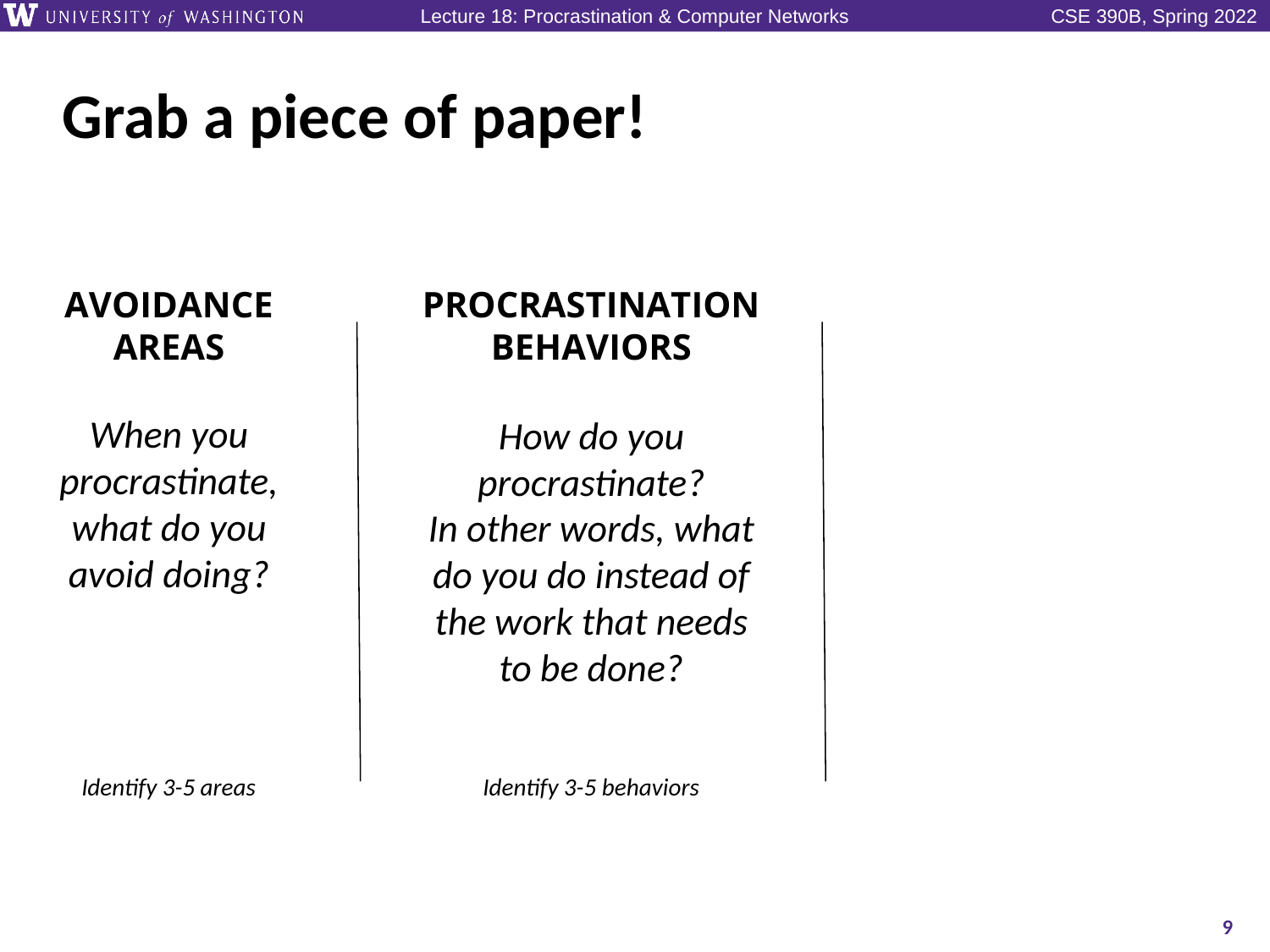

# Grab a piece of paper!
AVOIDANCE AREAS
PROCRASTINATION BEHAVIORS
When you procrastinate, what do you avoid doing?
How do you procrastinate?
In other words, what do you do instead of the work that needs to be done?
Identify 3-5 areas
Identify 3-5 behaviors
9